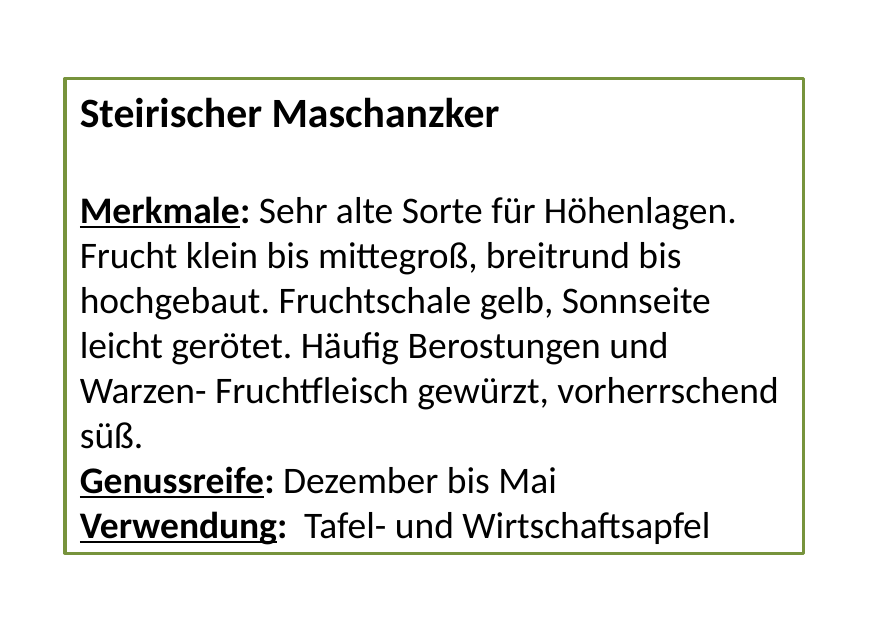

Steirischer Maschanzker

Merkmale: Sehr alte Sorte für Höhenlagen. Frucht klein bis mittegroß, breitrund bis hochgebaut. Fruchtschale gelb, Sonnseite leicht gerötet. Häufig Berostungen und Warzen- Fruchtfleisch gewürzt, vorherrschend süß.
Genussreife: Dezember bis Mai
Verwendung:  Tafel- und Wirtschaftsapfel